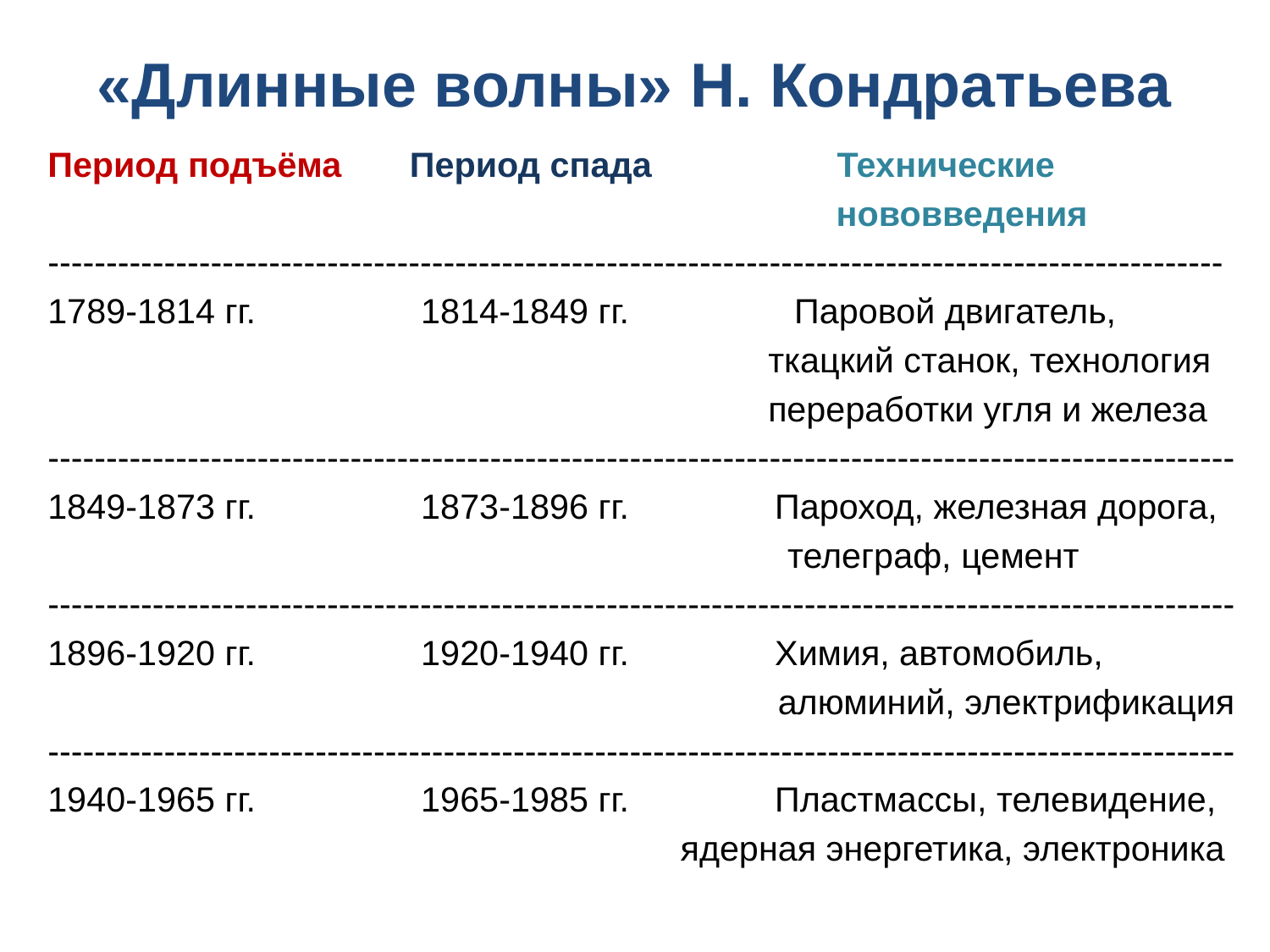

# «Длинные волны» Н. Кондратьева
Период подъёма       Период спада                   Технические
                                                                                 нововведения
-----------------------------------------------------------------------------------------------------
1789-1814 гг.                 1814-1849 гг.                 Паровой двигатель,
                                                                          ткацкий станок, технология
                                                                          переработки угля и железа
------------------------------------------------------------------------------------------------------
1849-1873 гг.                 1873-1896 гг.               Пароход, железная дорога,
                                                                            телеграф, цемент
------------------------------------------------------------------------------------------------------
1896-1920 гг.                 1920-1940 гг.               Химия, автомобиль,
                                                                           алюминий, электрификация
------------------------------------------------------------------------------------------------------
1940-1965 гг.                 1965-1985 гг.               Пластмассы, телевидение,
                                                                 ядерная энергетика, электроника